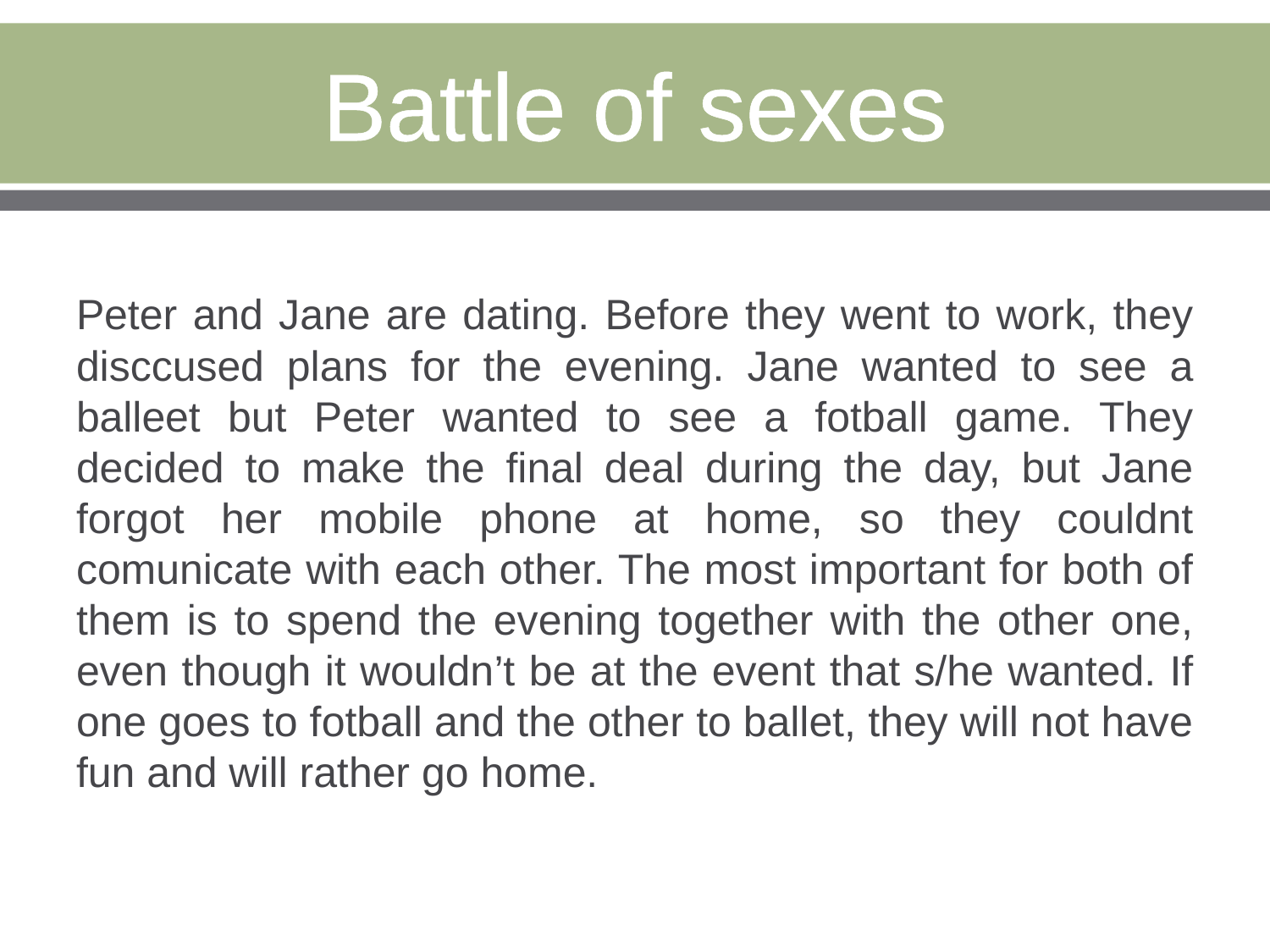

# Battle of sexes

Peter and Jane are dating. Before they went to work, they disccused plans for the evening. Jane wanted to see a balleet but Peter wanted to see a fotball game. They decided to make the final deal during the day, but Jane forgot her mobile phone at home, so they couldnt comunicate with each other. The most important for both of them is to spend the evening together with the other one, even though it wouldn’t be at the event that s/he wanted. If one goes to fotball and the other to ballet, they will not have fun and will rather go home.